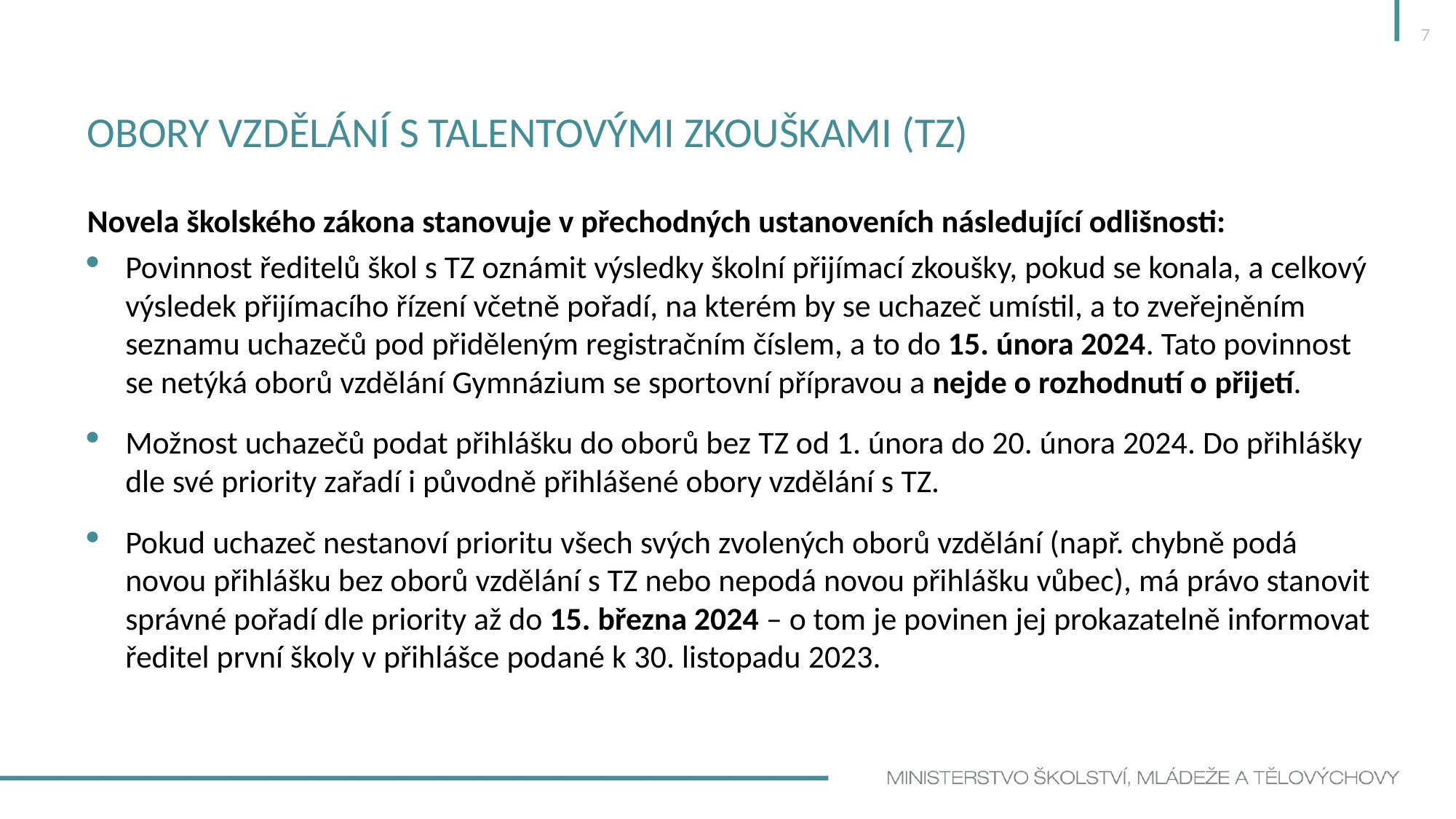

7
# Obory vzdělání s talentovými zkouškami (TZ)
Novela školského zákona stanovuje v přechodných ustanoveních následující odlišnosti:
Povinnost ředitelů škol s TZ oznámit výsledky školní přijímací zkoušky, pokud se konala, a celkový výsledek přijímacího řízení včetně pořadí, na kterém by se uchazeč umístil, a to zveřejněním seznamu uchazečů pod přiděleným registračním číslem, a to do 15. února 2024. Tato povinnost se netýká oborů vzdělání Gymnázium se sportovní přípravou a nejde o rozhodnutí o přijetí.
Možnost uchazečů podat přihlášku do oborů bez TZ od 1. února do 20. února 2024. Do přihlášky dle své priority zařadí i původně přihlášené obory vzdělání s TZ.
Pokud uchazeč nestanoví prioritu všech svých zvolených oborů vzdělání (např. chybně podá novou přihlášku bez oborů vzdělání s TZ nebo nepodá novou přihlášku vůbec), má právo stanovit správné pořadí dle priority až do 15. března 2024 – o tom je povinen jej prokazatelně informovat ředitel první školy v přihlášce podané k 30. listopadu 2023.